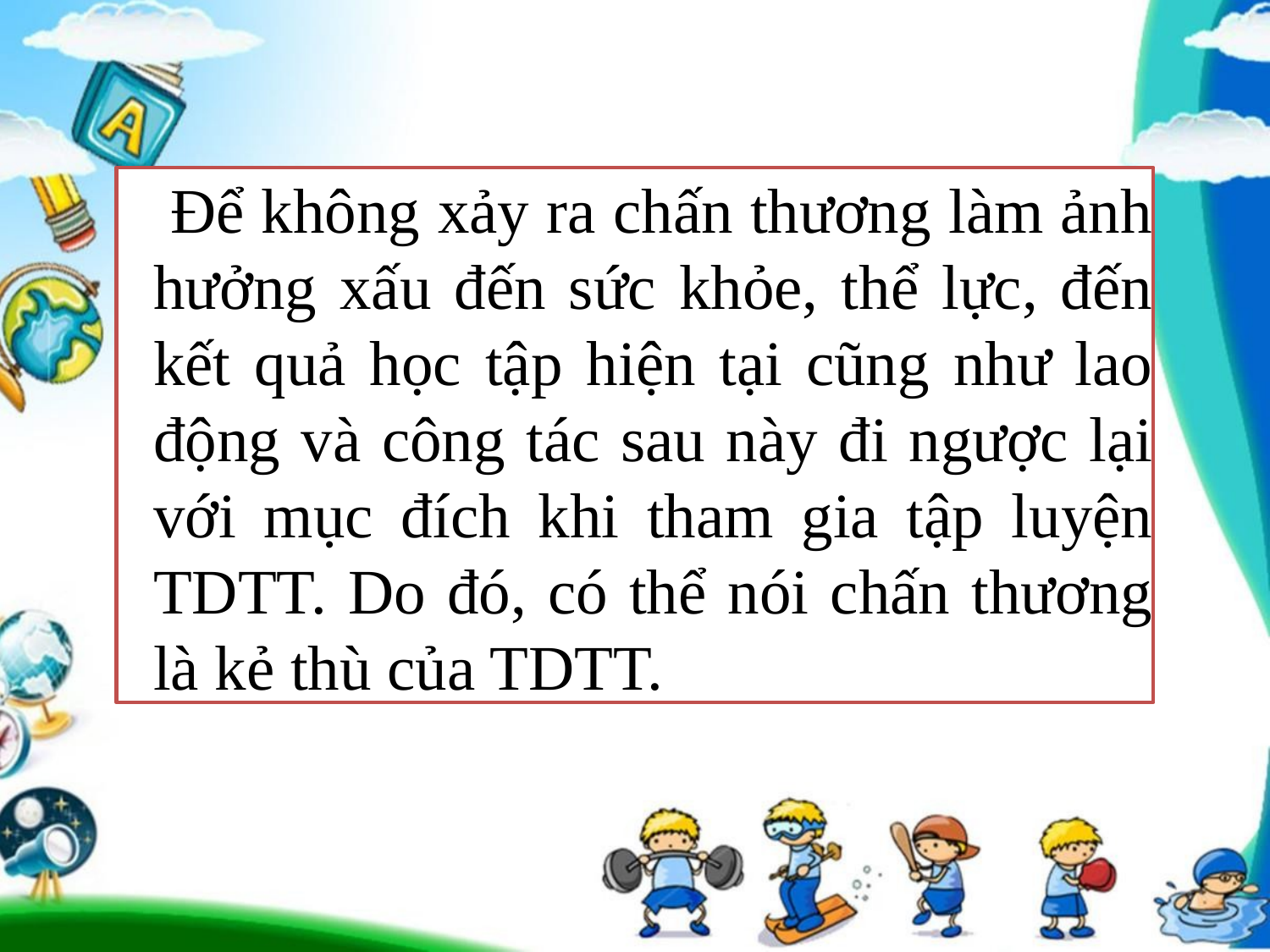

# Để không xảy ra chấn thương làm ảnh hưởng xấu đến sức khỏe, thể lực, đến kết quả học tập hiện tại cũng như lao động và công tác sau này đi ngược lại với mục đích khi tham gia tập luyện TDTT. Do đó, có thể nói chấn thương là kẻ thù của TDTT.